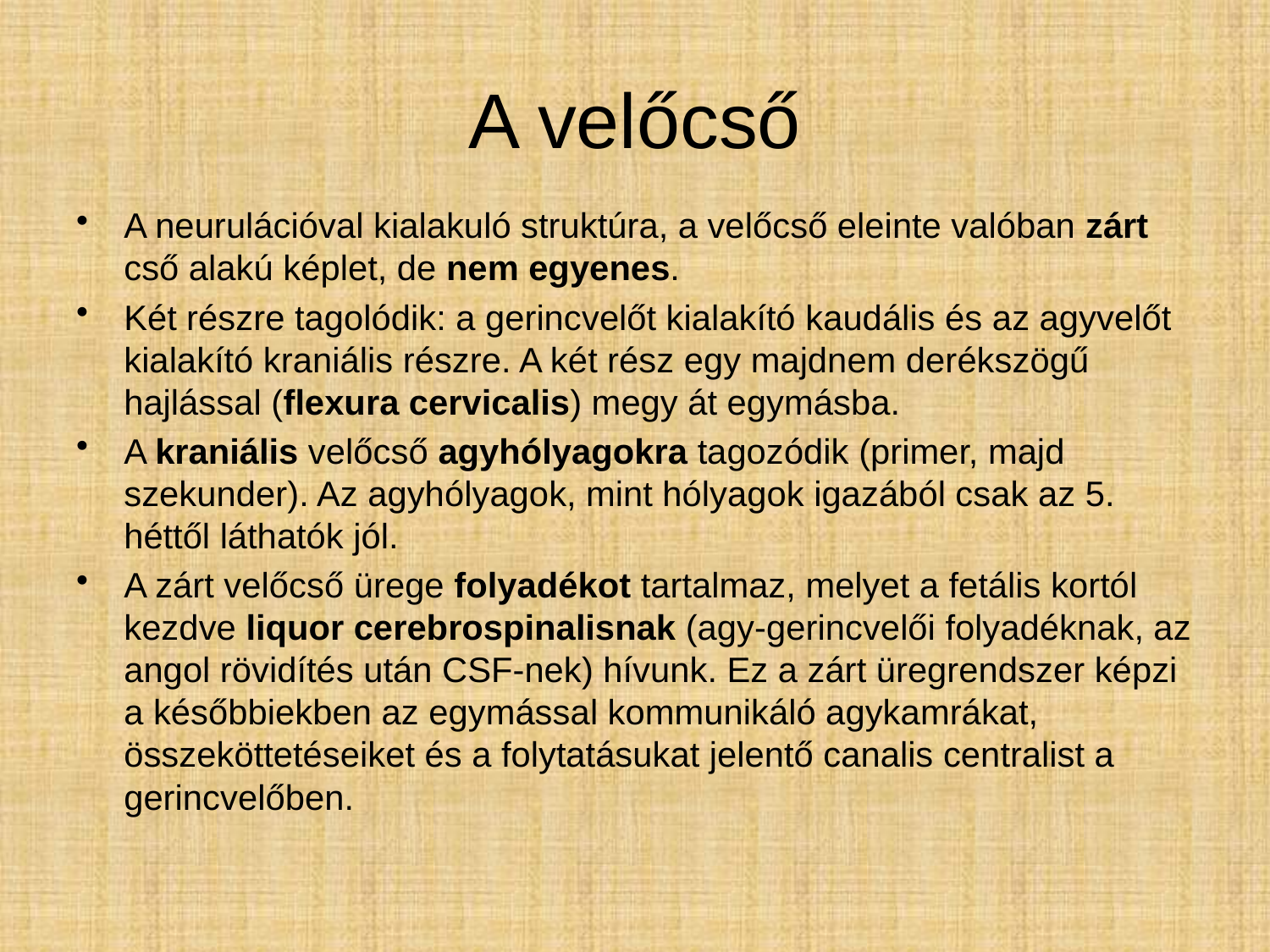

# A velőcső
A neurulációval kialakuló struktúra, a velőcső eleinte valóban zárt cső alakú képlet, de nem egyenes.
Két részre tagolódik: a gerincvelőt kialakító kaudális és az agyvelőt kialakító kraniális részre. A két rész egy majdnem derékszögű hajlással (flexura cervicalis) megy át egymásba.
A kraniális velőcső agyhólyagokra tagozódik (primer, majd szekunder). Az agyhólyagok, mint hólyagok igazából csak az 5. héttől láthatók jól.
A zárt velőcső ürege folyadékot tartalmaz, melyet a fetális kortól kezdve liquor cerebrospinalisnak (agy-gerincvelői folyadéknak, az angol rövidítés után CSF-nek) hívunk. Ez a zárt üregrendszer képzi a későbbiekben az egymással kommunikáló agykamrákat, összeköttetéseiket és a folytatásukat jelentő canalis centralist a gerincvelőben.